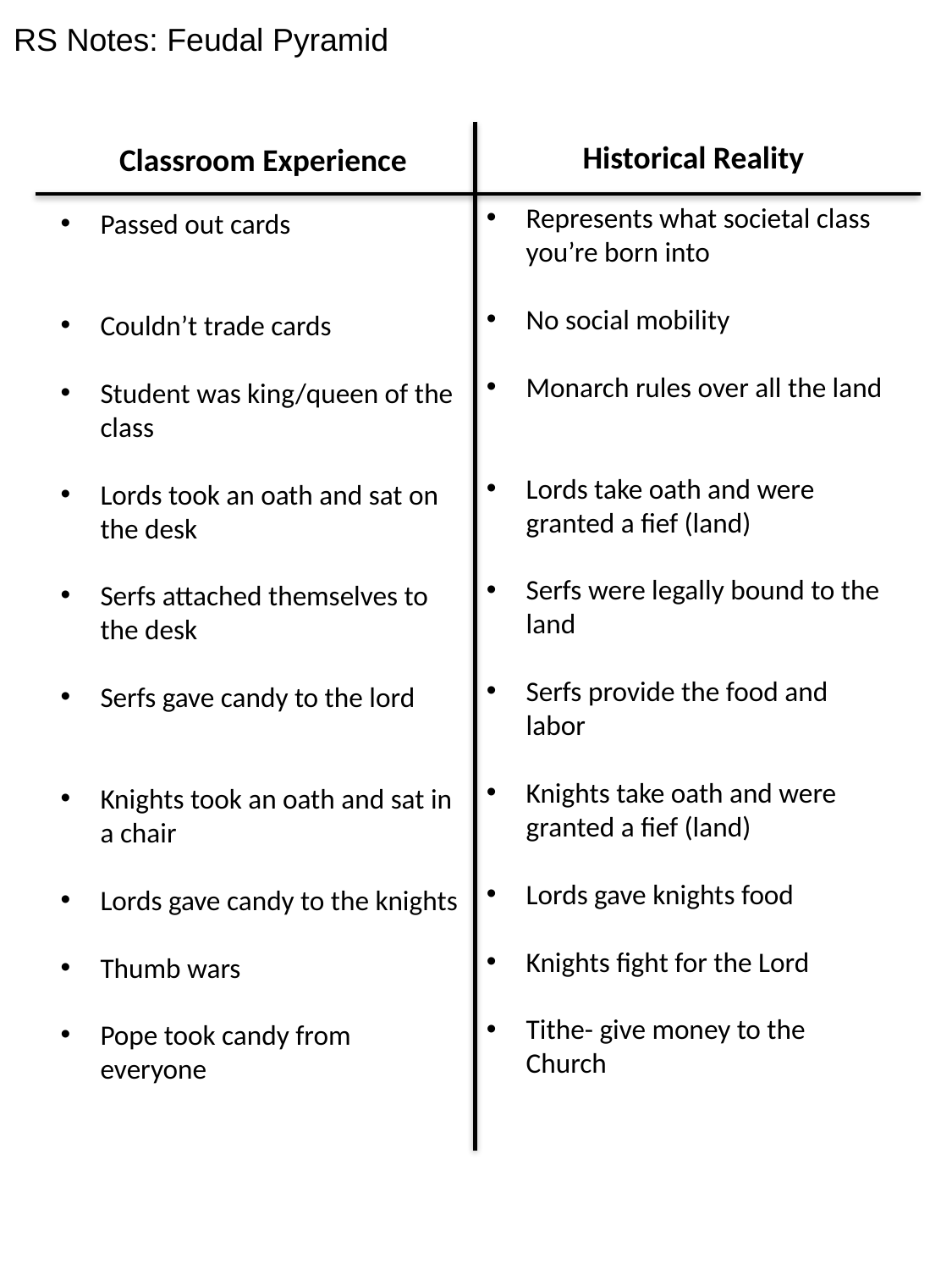

# RS Notes: Feudal Pyramid
Historical Reality
Classroom Experience
Represents what societal class you’re born into

No social mobility

Monarch rules over all the land

Lords take oath and were granted a fief (land)

Serfs were legally bound to the land

Serfs provide the food and labor

Knights take oath and were granted a fief (land)

Lords gave knights food

Knights fight for the Lord

Tithe- give money to the Church
Passed out cards

Couldn’t trade cards

Student was king/queen of the class

Lords took an oath and sat on the desk

Serfs attached themselves to the desk

Serfs gave candy to the lord

Knights took an oath and sat in a chair

Lords gave candy to the knights

Thumb wars

Pope took candy from everyone